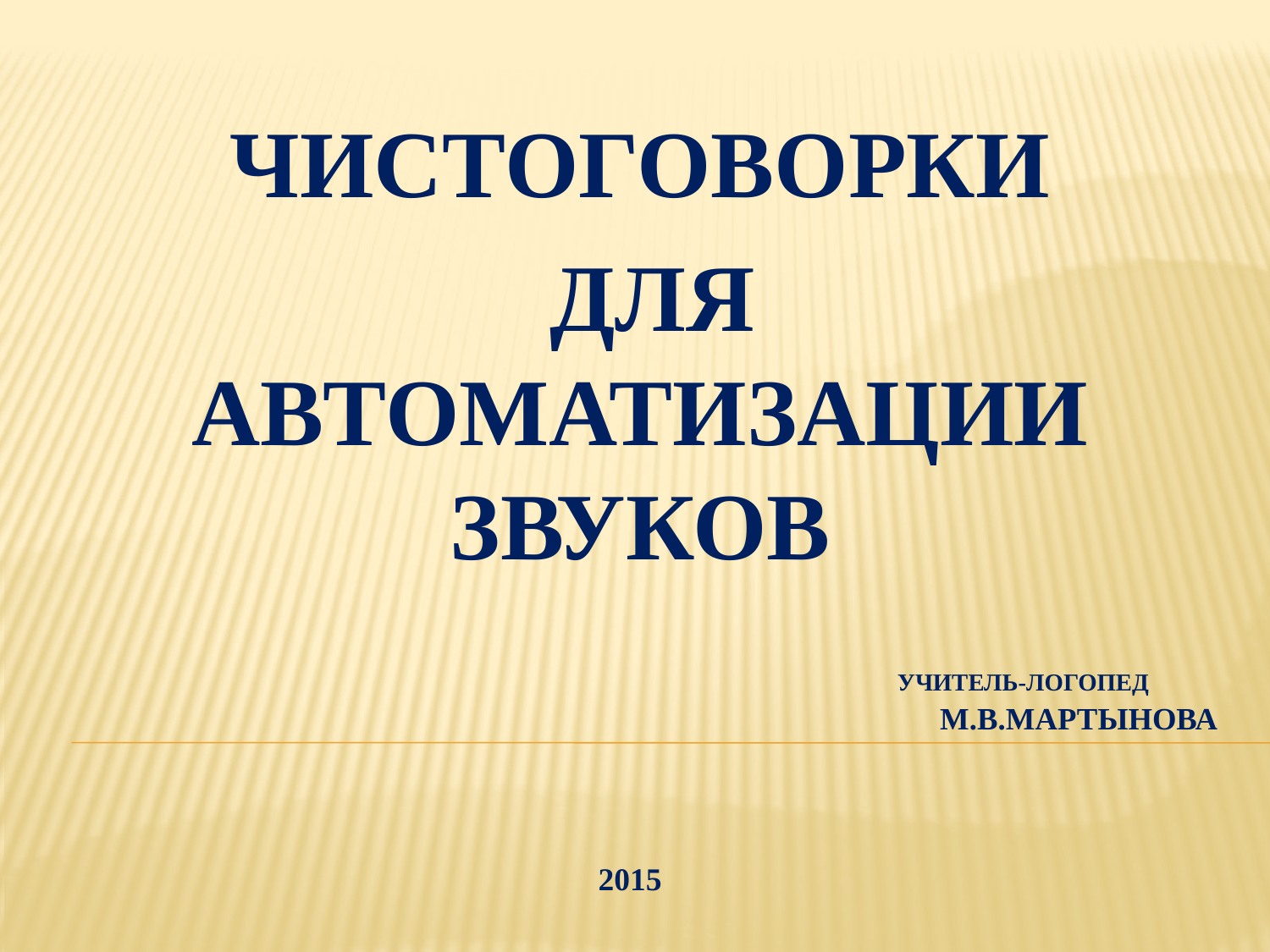

ЧИСТОГОВОРКИ
 ДЛЯ АВТОМАТИЗАЦИИ ЗВУКОВ
# Учитель-логопед М.В.Мартынова
2015